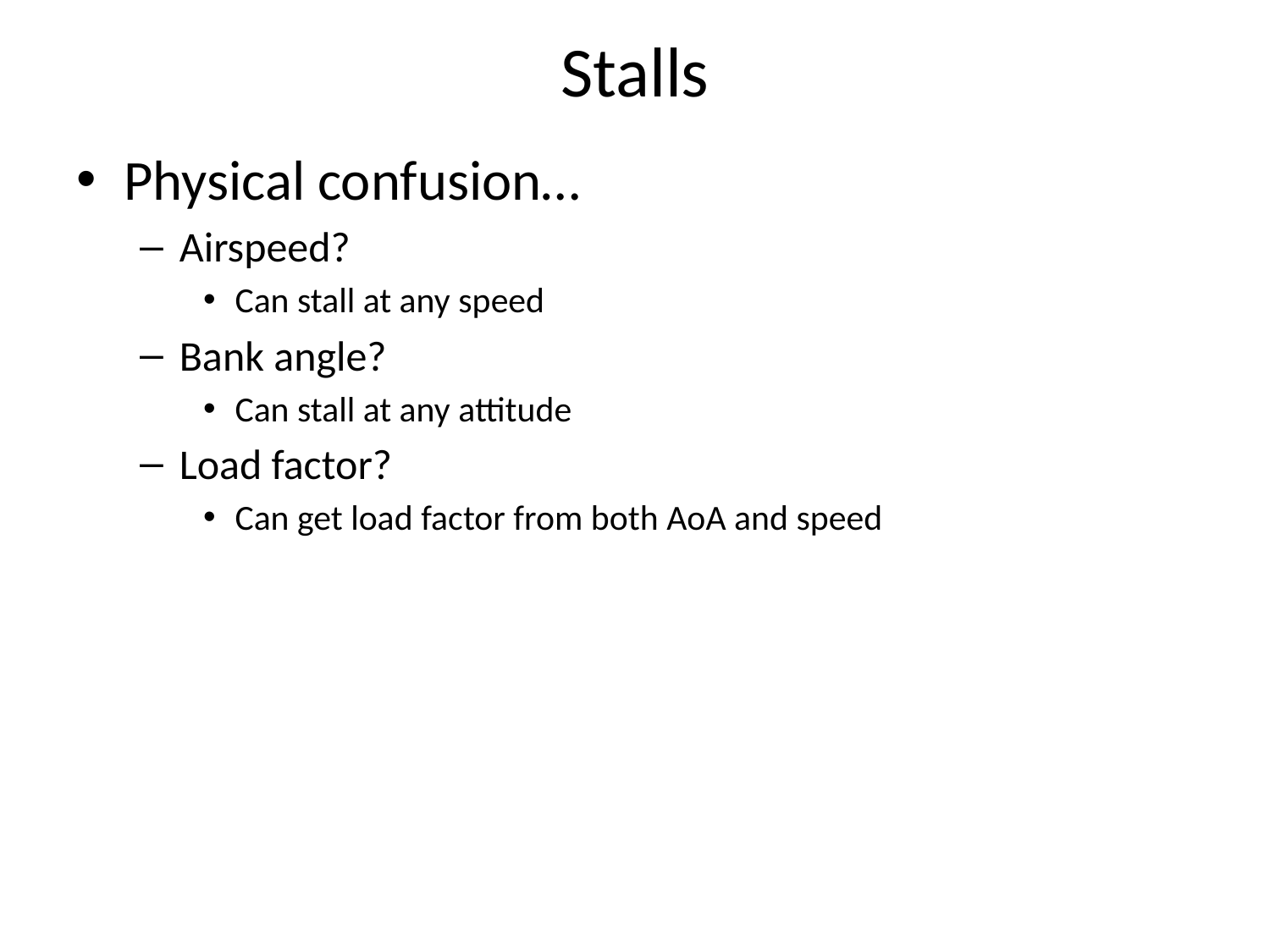

# Stalls
Physical confusion…
Airspeed?
Can stall at any speed
Bank angle?
Can stall at any attitude
Load factor?
Can get load factor from both AoA and speed